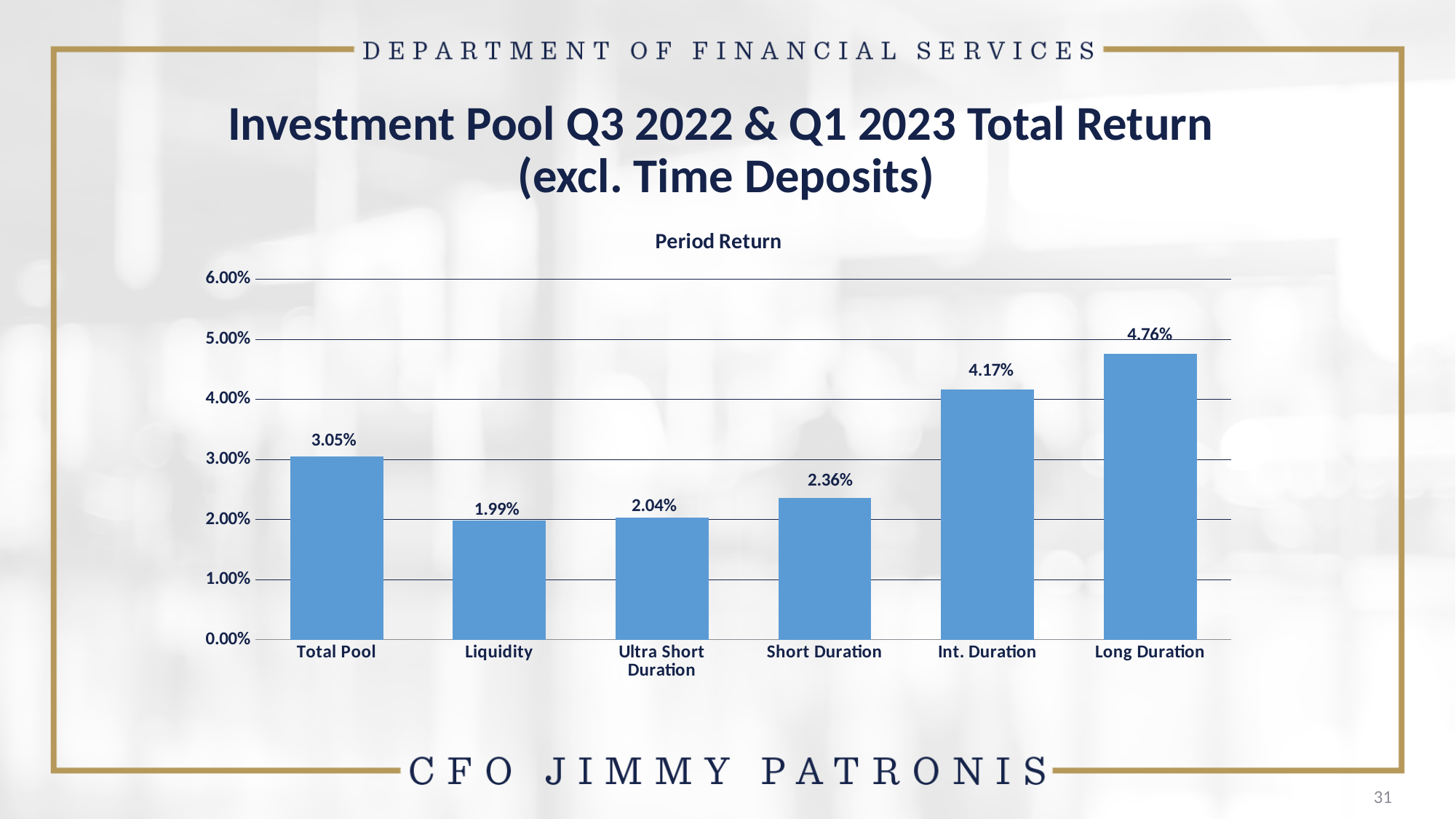

Investment Pool Q3 2022 & Q1 2023 Total Return
 (excl. Time Deposits)

### Chart: Period Return

| Category | Return |
|---|---|
| Total Pool | 0.030452 |
| Liquidity | 0.019865 |
| Ultra Short Duration | 0.020383 |
| Short Duration | 0.023614 |
| Int. Duration | 0.041683 |
| Long Duration | 0.047648 |
31